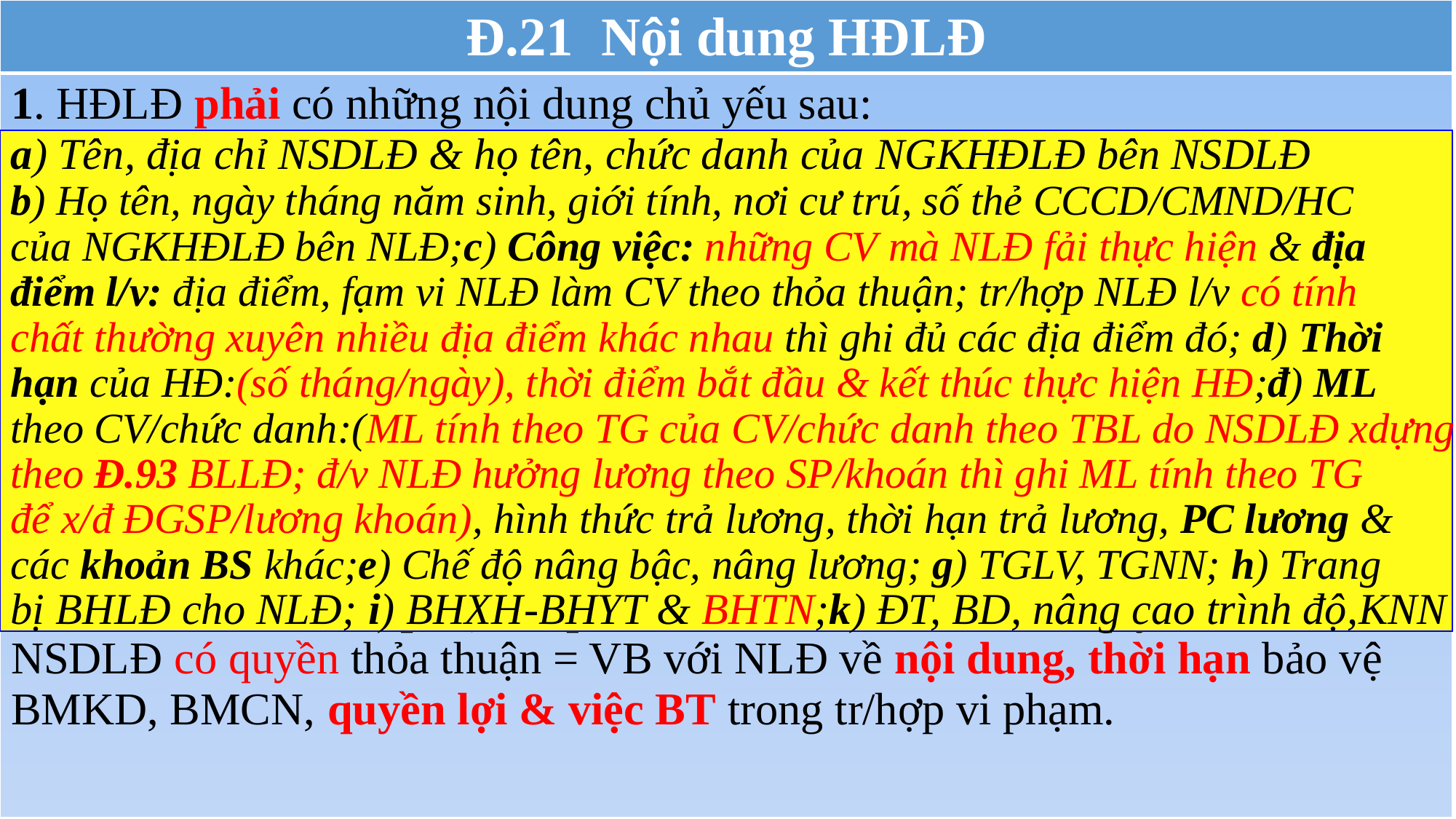

| Đ.21 Nội dung HĐLĐ |
| --- |
| 1. HĐLĐ phải có những nội dung chủ yếu sau: 2. Khi NLĐ LV có l/q trực tiếp đến BMKD, BMCN theo quy định PL thì NSDLĐ có quyền thỏa thuận = VB với NLĐ về nội dung, thời hạn bảo vệ BMKD, BMCN, quyền lợi & việc BT trong tr/hợp vi phạm. |

a) Tên, địa chỉ NSDLĐ & họ tên, chức danh của NGKHĐLĐ bên NSDLĐ
b) Họ tên, ngày tháng năm sinh, giới tính, nơi cư trú, số thẻ CCCD/CMND/HC
của NGKHĐLĐ bên NLĐ;c) Công việc: những CV mà NLĐ fải thực hiện & địa
điểm l/v: địa điểm, fạm vi NLĐ làm CV theo thỏa thuận; tr/hợp NLĐ l/v có tính
chất thường xuyên nhiều địa điểm khác nhau thì ghi đủ các địa điểm đó; d) Thời
hạn của HĐ:(số tháng/ngày), thời điểm bắt đầu & kết thúc thực hiện HĐ;đ) ML
theo CV/chức danh:(ML tính theo TG của CV/chức danh theo TBL do NSDLĐ xdựng
theo Đ.93 BLLĐ; đ/v NLĐ hưởng lương theo SP/khoán thì ghi ML tính theo TG
để x/đ ĐGSP/lương khoán), hình thức trả lương, thời hạn trả lương, PC lương &
các khoản BS khác;e) Chế độ nâng bậc, nâng lương; g) TGLV, TGNN; h) Trang
bị BHLĐ cho NLĐ; i) BHXH-BHYT & BHTN;k) ĐT, BD, nâng cao trình độ,KNN

10